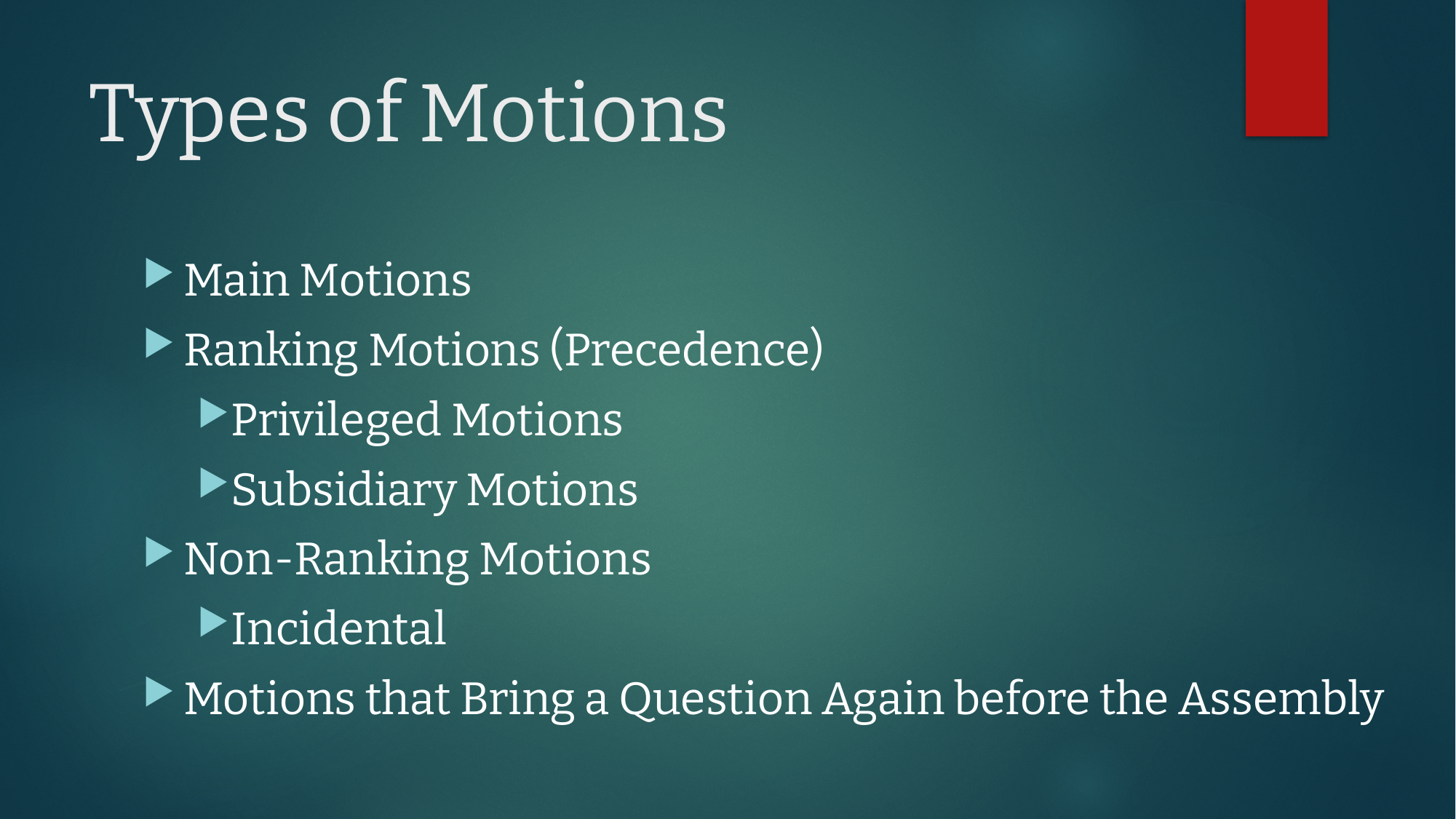

# Types of Motions
Main Motions
Ranking Motions (Precedence)
Privileged Motions
Subsidiary Motions
Non-Ranking Motions
Incidental
Motions that Bring a Question Again before the Assembly